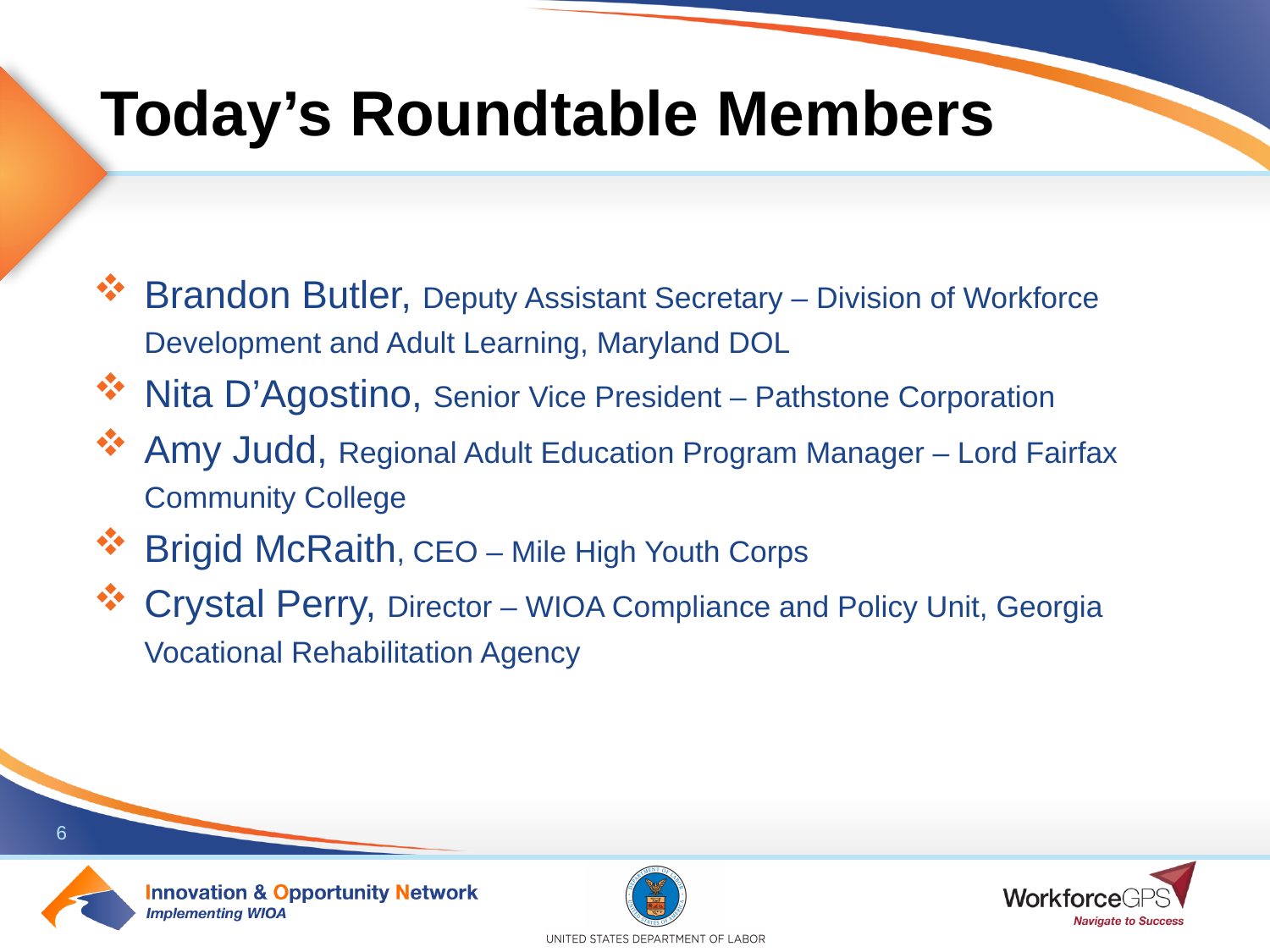

# Today’s Roundtable Members
Brandon Butler, Deputy Assistant Secretary – Division of Workforce Development and Adult Learning, Maryland DOL
Nita D’Agostino, Senior Vice President – Pathstone Corporation
Amy Judd, Regional Adult Education Program Manager – Lord Fairfax Community College
Brigid McRaith, CEO – Mile High Youth Corps
Crystal Perry, Director – WIOA Compliance and Policy Unit, Georgia Vocational Rehabilitation Agency